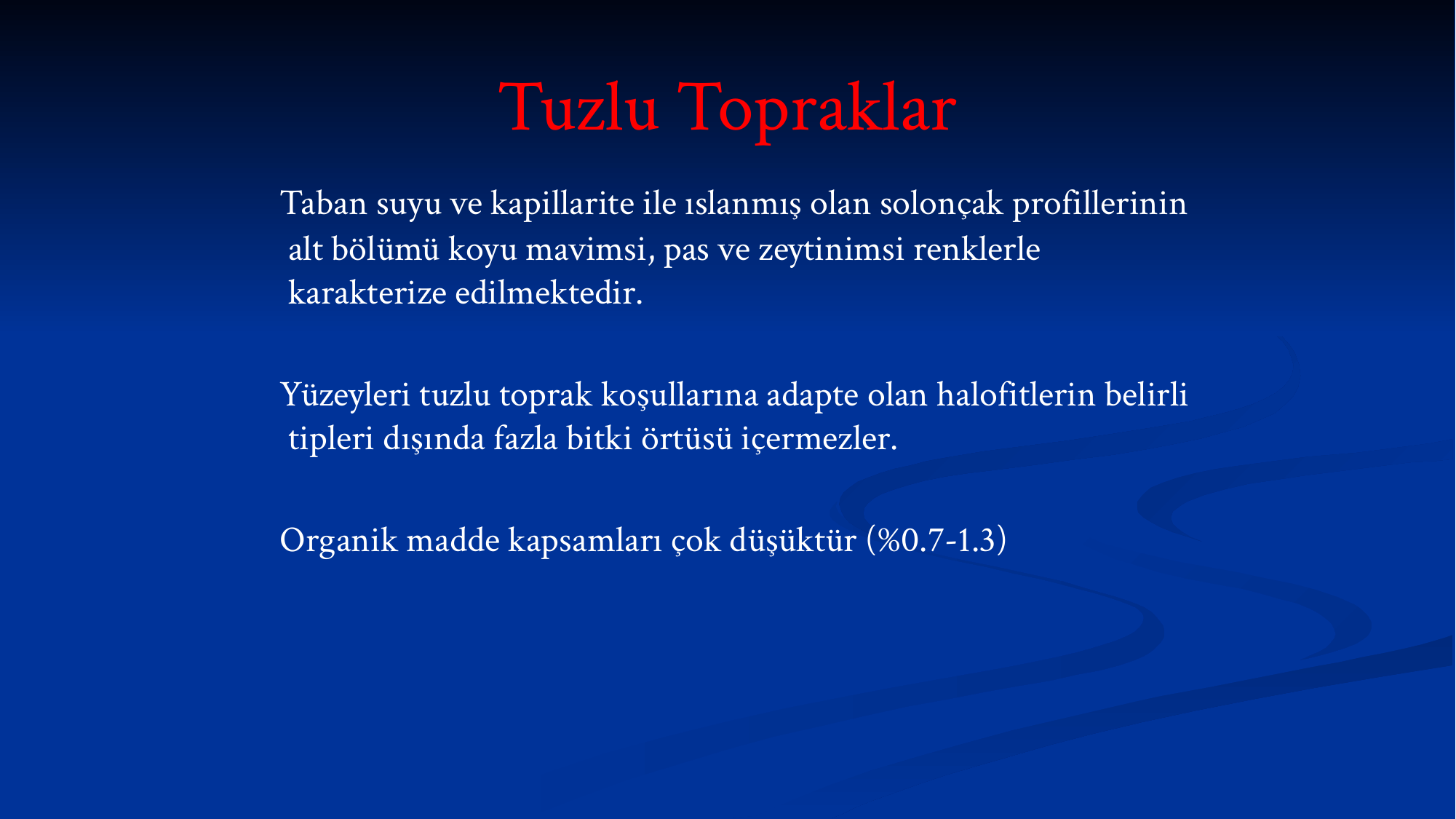

# Tuzlu Topraklar
   Taban suyu ve kapillarite ile ıslanmış olan solonçak profillerinin alt bölümü koyu mavimsi, pas ve zeytinimsi renklerle karakterize edilmektedir.

    Yüzeyleri tuzlu toprak koşullarına adapte olan halofitlerin belirli tipleri dışında fazla bitki örtüsü içermezler.

    Organik madde kapsamları çok düşüktür (%0.7-1.3)